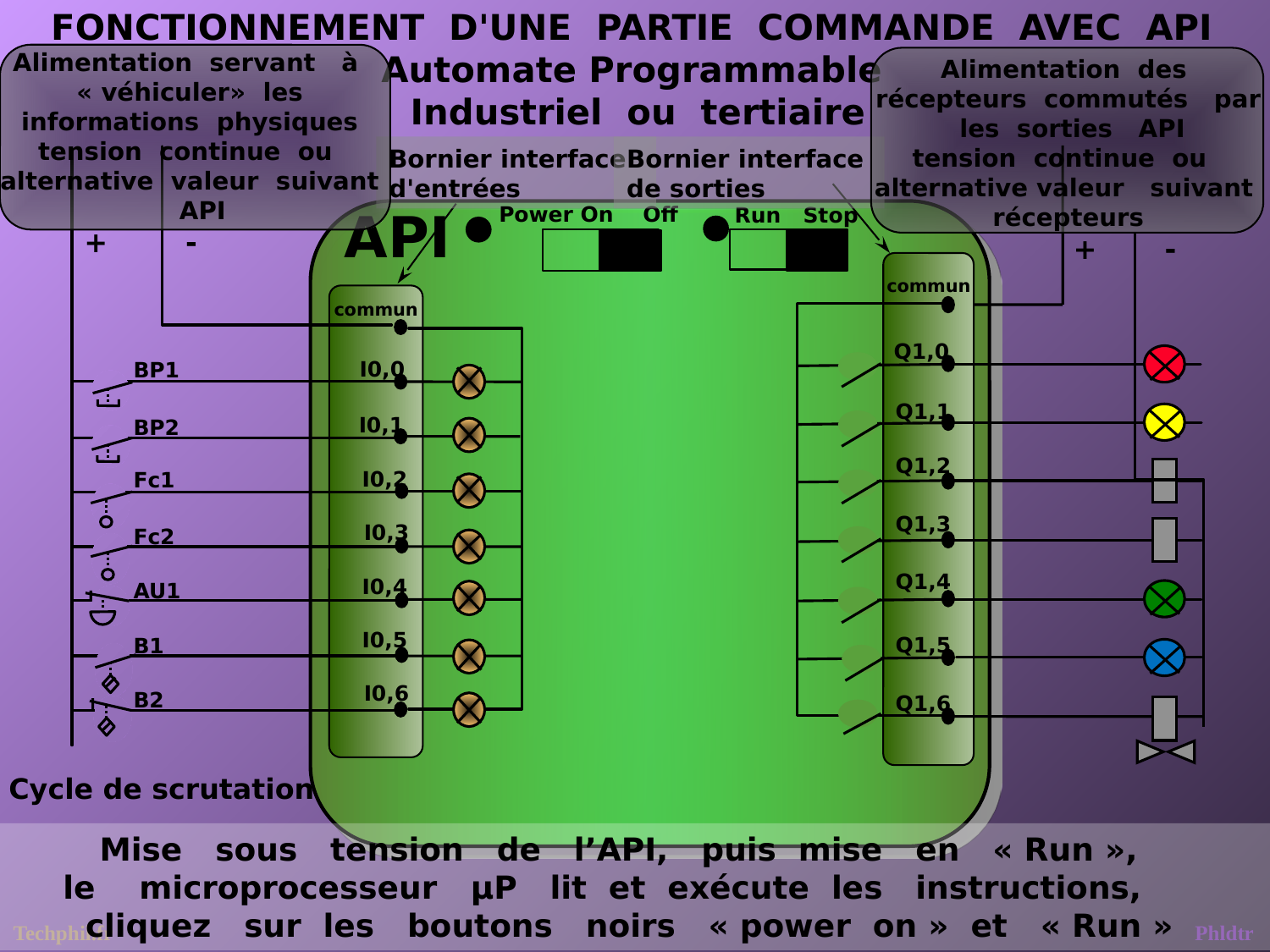

FONCTIONNEMENT  D'UNE  PARTIE  COMMANDE  AVEC  API
Automate Programmable
Industriel  ou  tertiaire
Alimentation  servant   à   « véhiculer»  les  informations  physiques
tension  continue  ou   alternative  valeur  suivant    API
          +        -

Alimentation  des  récepteurs  commutés   par  les  sorties   API
tension  continue  ou   alternative valeur   suivant  récepteurs
             +       -

Bornier interface
de sorties

Bornier interface
d'entrées

Power On    Off
API

Run   Stop

commun

Q1,0

Q1,1

Q1,2

Q1,3

Q1,4

Q1,5

Q1,6

commun

I0,0
BP1

I0,1
BP2

I0,2
Fc1

I0,3
Fc2

I0,4
AU1

I0,5
B1

I0,6
B2

Cycle de scrutation
Mise   sous   tension   de   l’API,   puis  mise   en   « Run »,
le    microprocesseur   μP   lit  et  exécute  les   instructions,     
cliquez   sur  les   boutons   noirs   « power  on »  et   « Run »